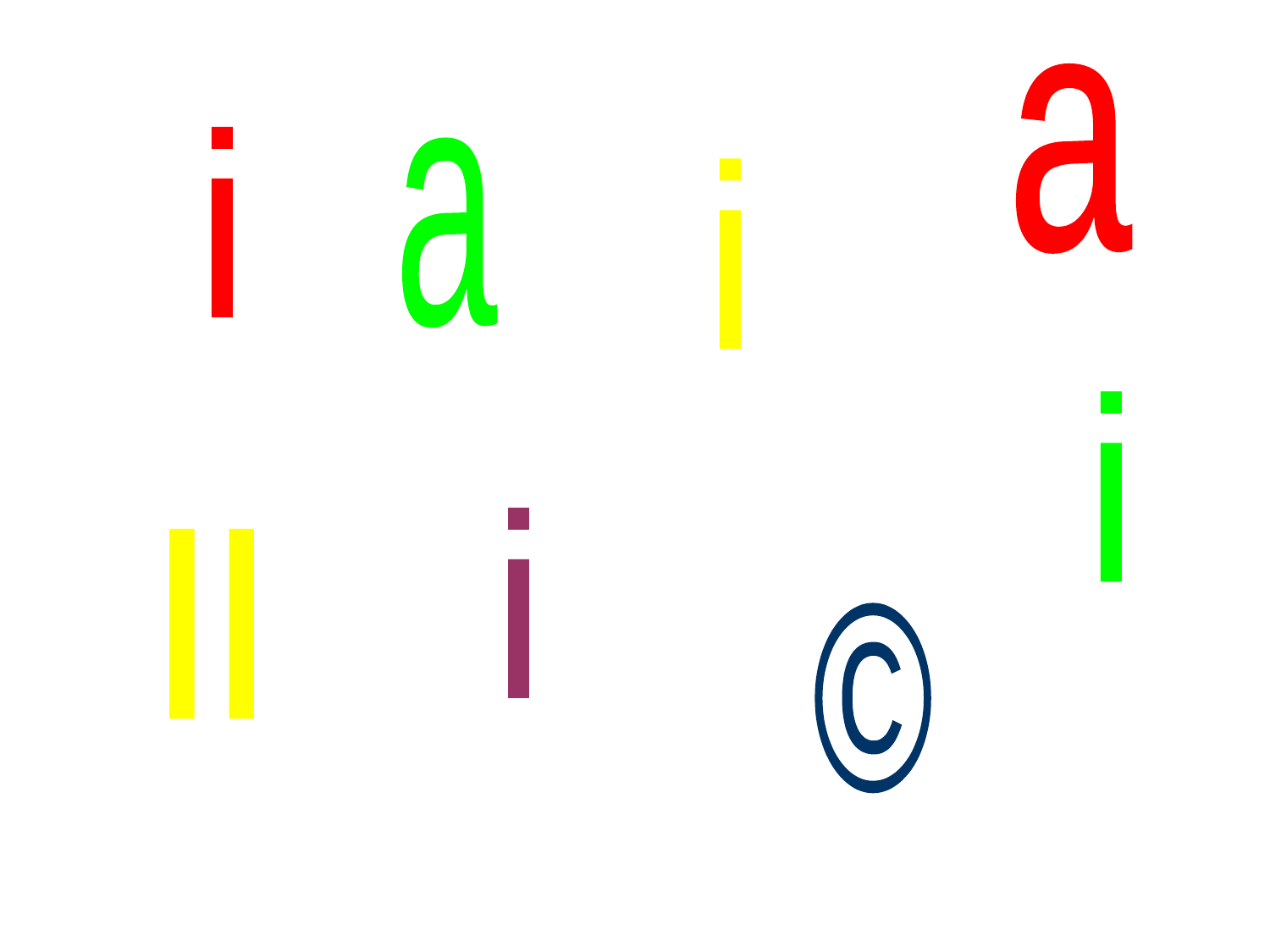

ª
i
a
i
i
i
¨
©